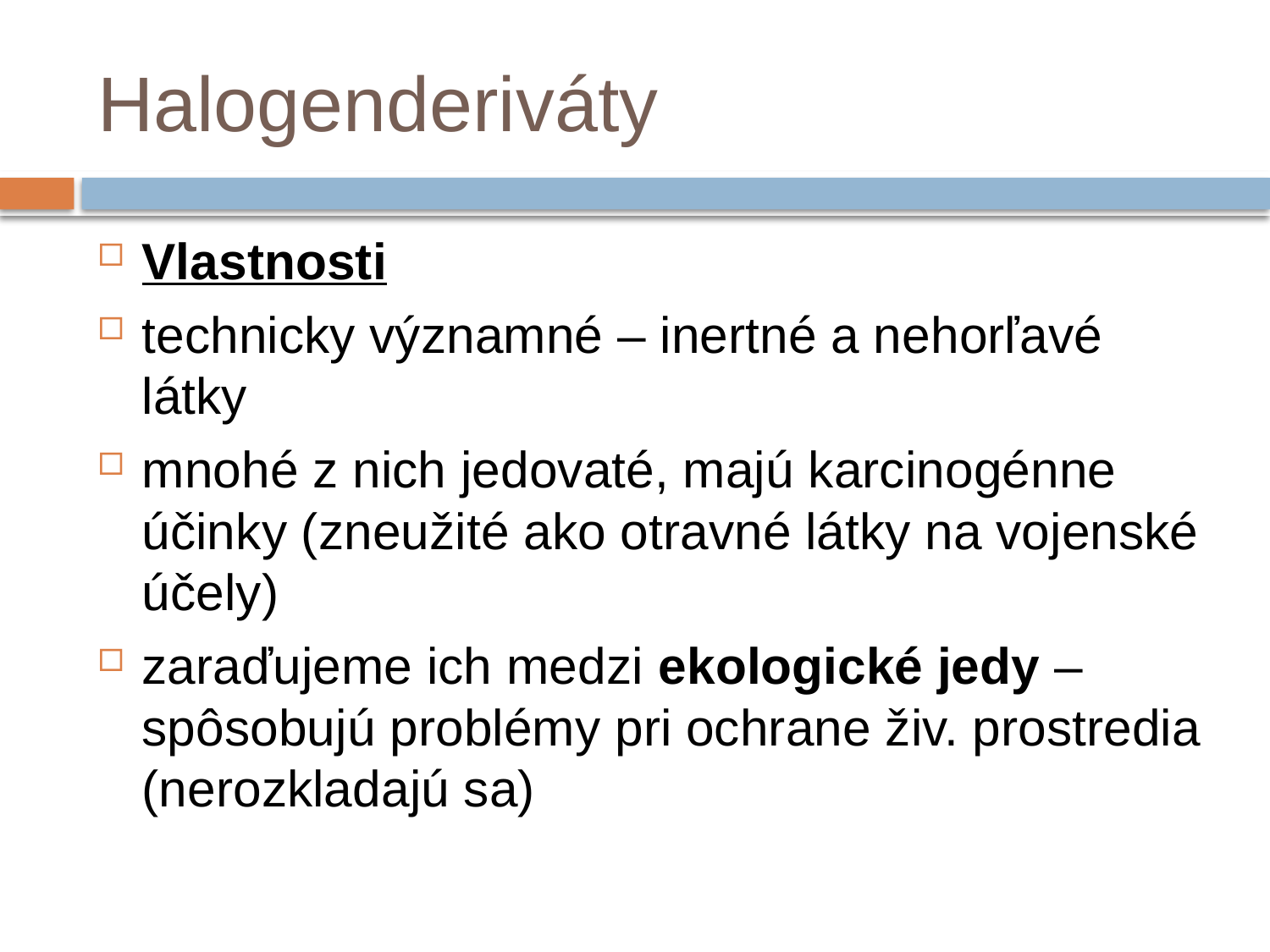

# Halogenderiváty
Vlastnosti
technicky významné – inertné a nehorľavé látky
mnohé z nich jedovaté, majú karcinogénne účinky (zneužité ako otravné látky na vojenské účely)
zaraďujeme ich medzi ekologické jedy – spôsobujú problémy pri ochrane živ. prostredia (nerozkladajú sa)